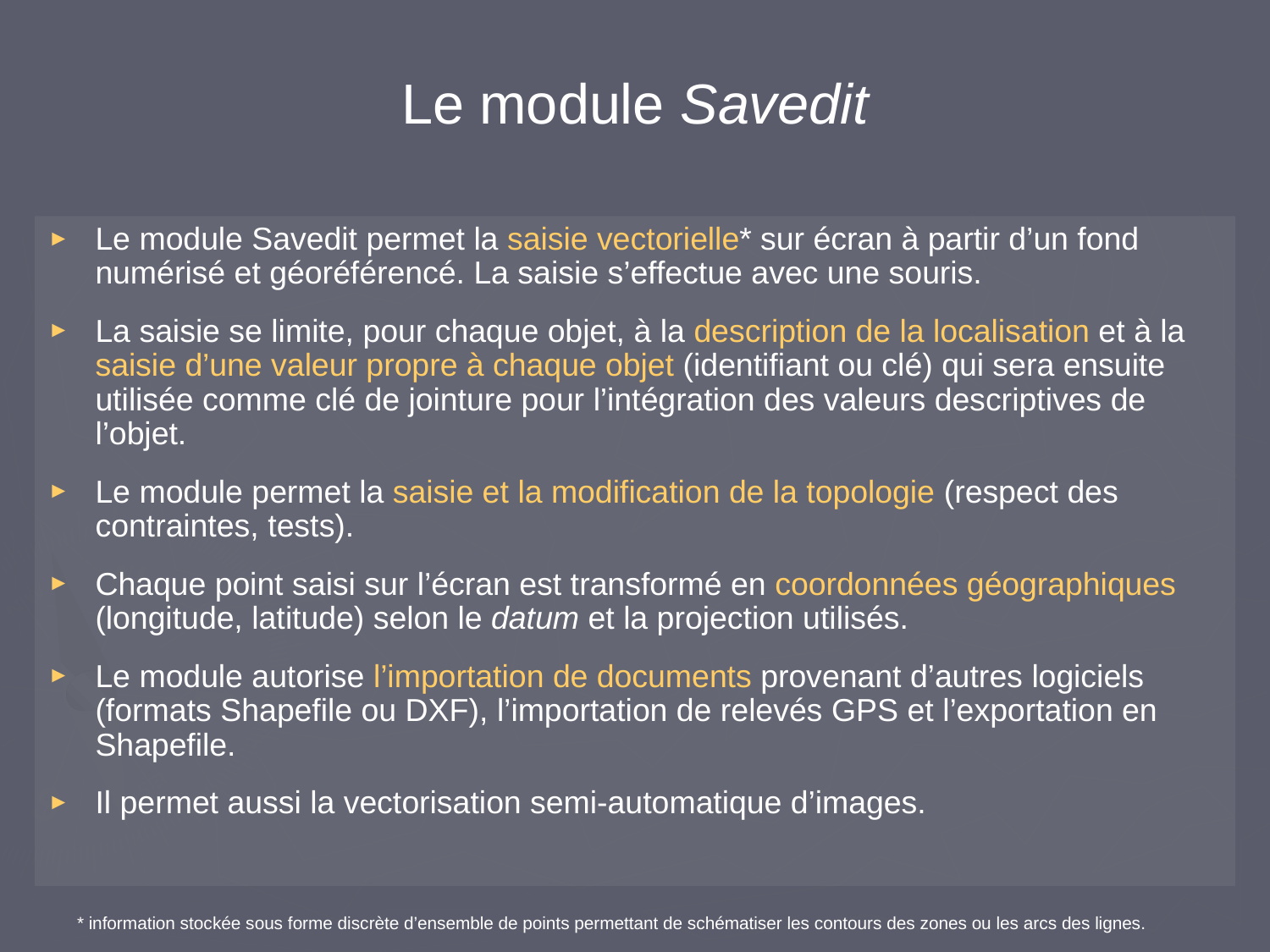

Le module Savedit
Le module Savedit permet la saisie vectorielle* sur écran à partir d’un fond numérisé et géoréférencé. La saisie s’effectue avec une souris.
La saisie se limite, pour chaque objet, à la description de la localisation et à la saisie d’une valeur propre à chaque objet (identifiant ou clé) qui sera ensuite utilisée comme clé de jointure pour l’intégration des valeurs descriptives de l’objet.
Le module permet la saisie et la modification de la topologie (respect des contraintes, tests).
Chaque point saisi sur l’écran est transformé en coordonnées géographiques (longitude, latitude) selon le datum et la projection utilisés.
Le module autorise l’importation de documents provenant d’autres logiciels (formats Shapefile ou DXF), l’importation de relevés GPS et l’exportation en Shapefile.
Il permet aussi la vectorisation semi-automatique d’images.
* information stockée sous forme discrète d’ensemble de points permettant de schématiser les contours des zones ou les arcs des lignes.